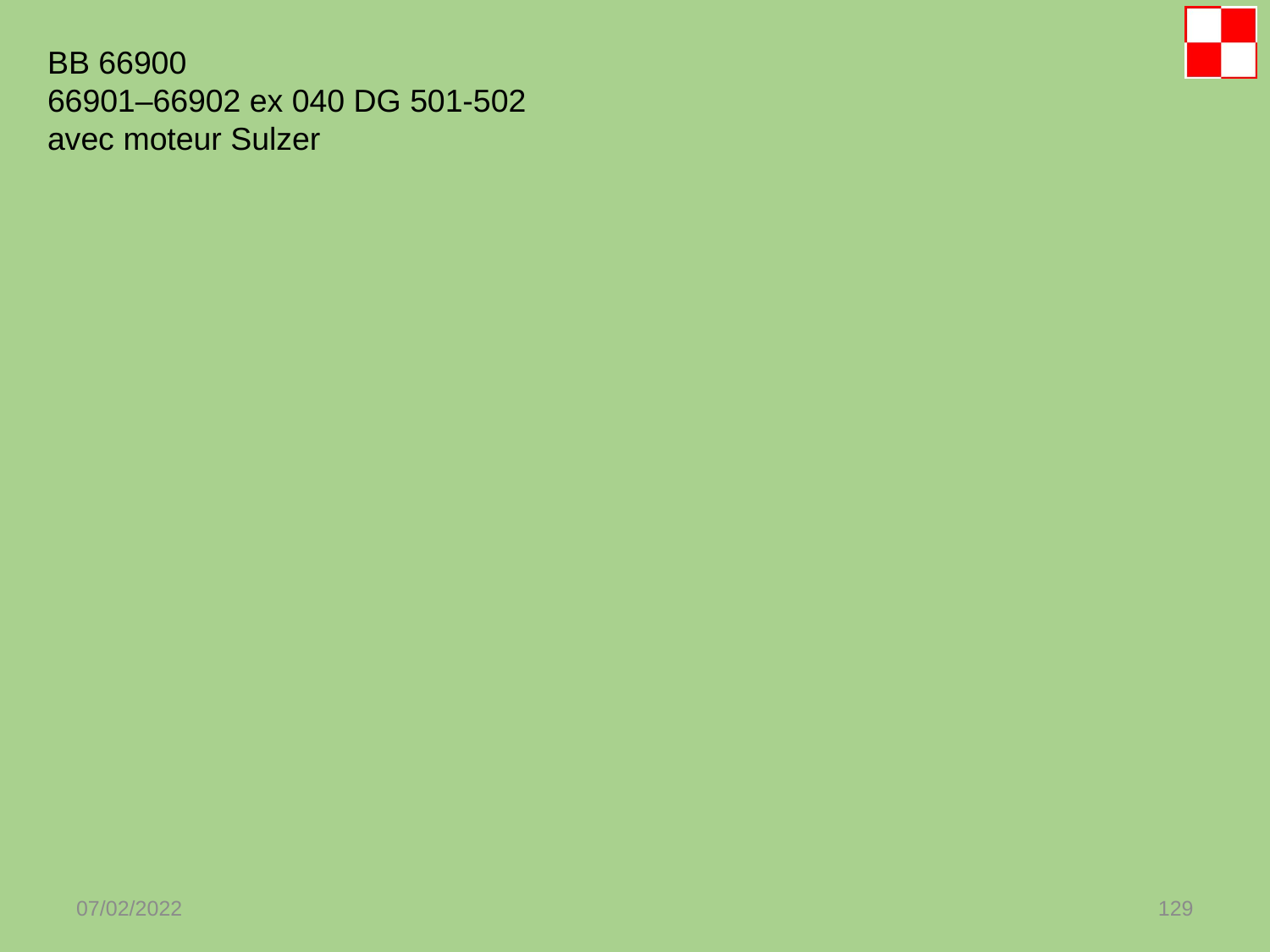

BB 66900
66901–66902 ex 040 DG 501-502
avec moteur Sulzer
07/02/2022
129